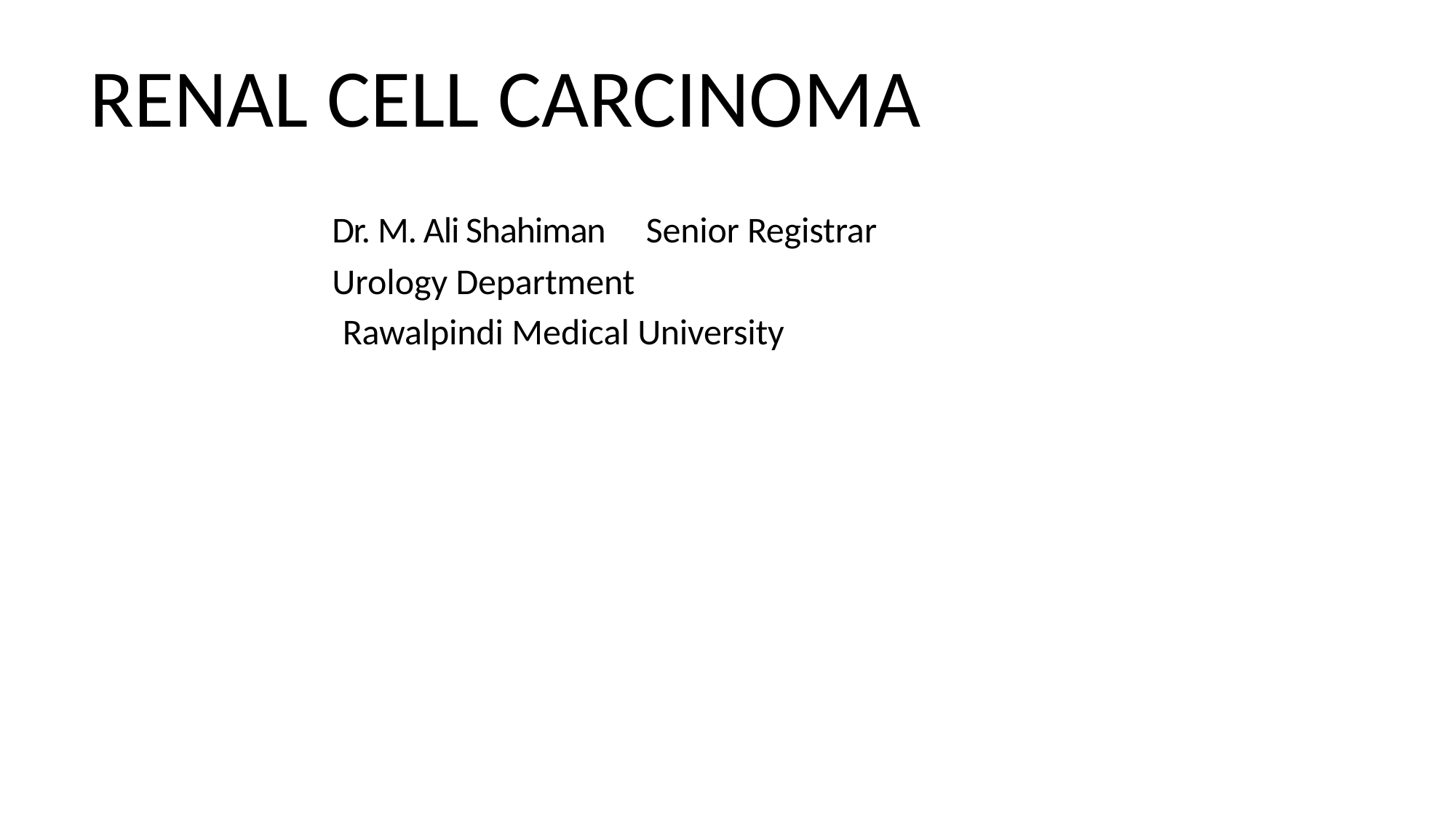

# RENAL CELL CARCINOMA
Dr. M. Ali Shahiman     Senior Registrar
Urology Department
          Rawalpindi Medical University